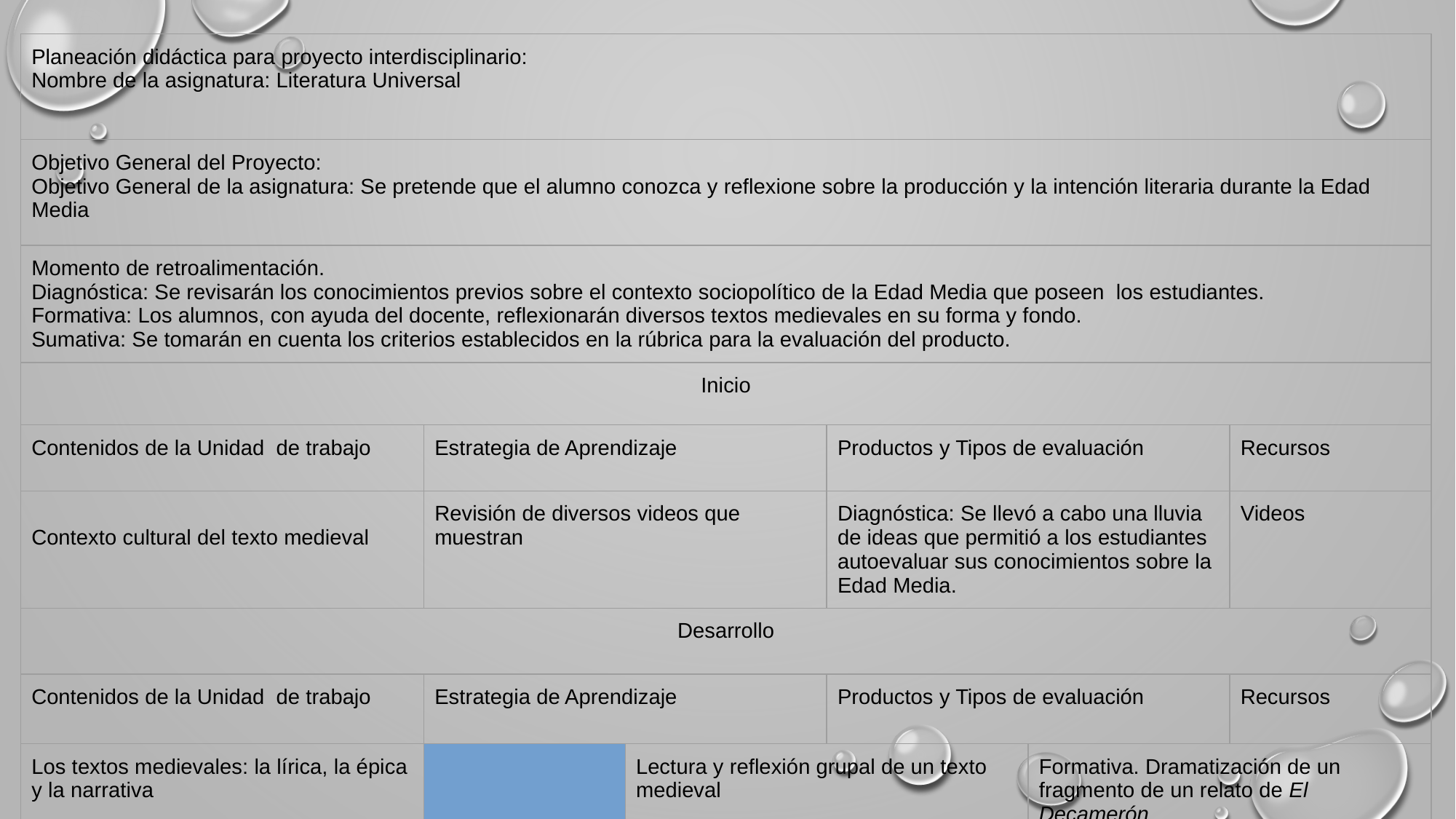

| Planeación didáctica para proyecto interdisciplinario: Nombre de la asignatura: Literatura Universal |  |  |  |  |  |  |
| --- | --- | --- | --- | --- | --- | --- |
| Objetivo General del Proyecto: Objetivo General de la asignatura: Se pretende que el alumno conozca y reflexione sobre la producción y la intención literaria durante la Edad Media |  |  |  |  |  |  |
| Momento de retroalimentación. Diagnóstica: Se revisarán los conocimientos previos sobre el contexto sociopolítico de la Edad Media que poseen los estudiantes. Formativa: Los alumnos, con ayuda del docente, reflexionarán diversos textos medievales en su forma y fondo. Sumativa: Se tomarán en cuenta los criterios establecidos en la rúbrica para la evaluación del producto. |  |  |  |  |  |  |
| Inicio |  |  |  |  |  |  |
| Contenidos de la Unidad de trabajo |  | Estrategia de Aprendizaje |  | Productos y Tipos de evaluación |  | Recursos |
| Contexto cultural del texto medieval |  | Revisión de diversos videos que muestran |  | Diagnóstica: Se llevó a cabo una lluvia de ideas que permitió a los estudiantes autoevaluar sus conocimientos sobre la Edad Media. |  | Videos |
| Desarrollo |  |  |  |  |  |  |
| Contenidos de la Unidad de trabajo |  | Estrategia de Aprendizaje |  | Productos y Tipos de evaluación |  | Recursos |
| Los textos medievales: la lírica, la épica y la narrativa |  | Lectura y reflexión grupal de un texto medieval |  | Formativa. Dramatización de un fragmento de un relato de El Decamerón |  | Obra digital de El Decamerón |